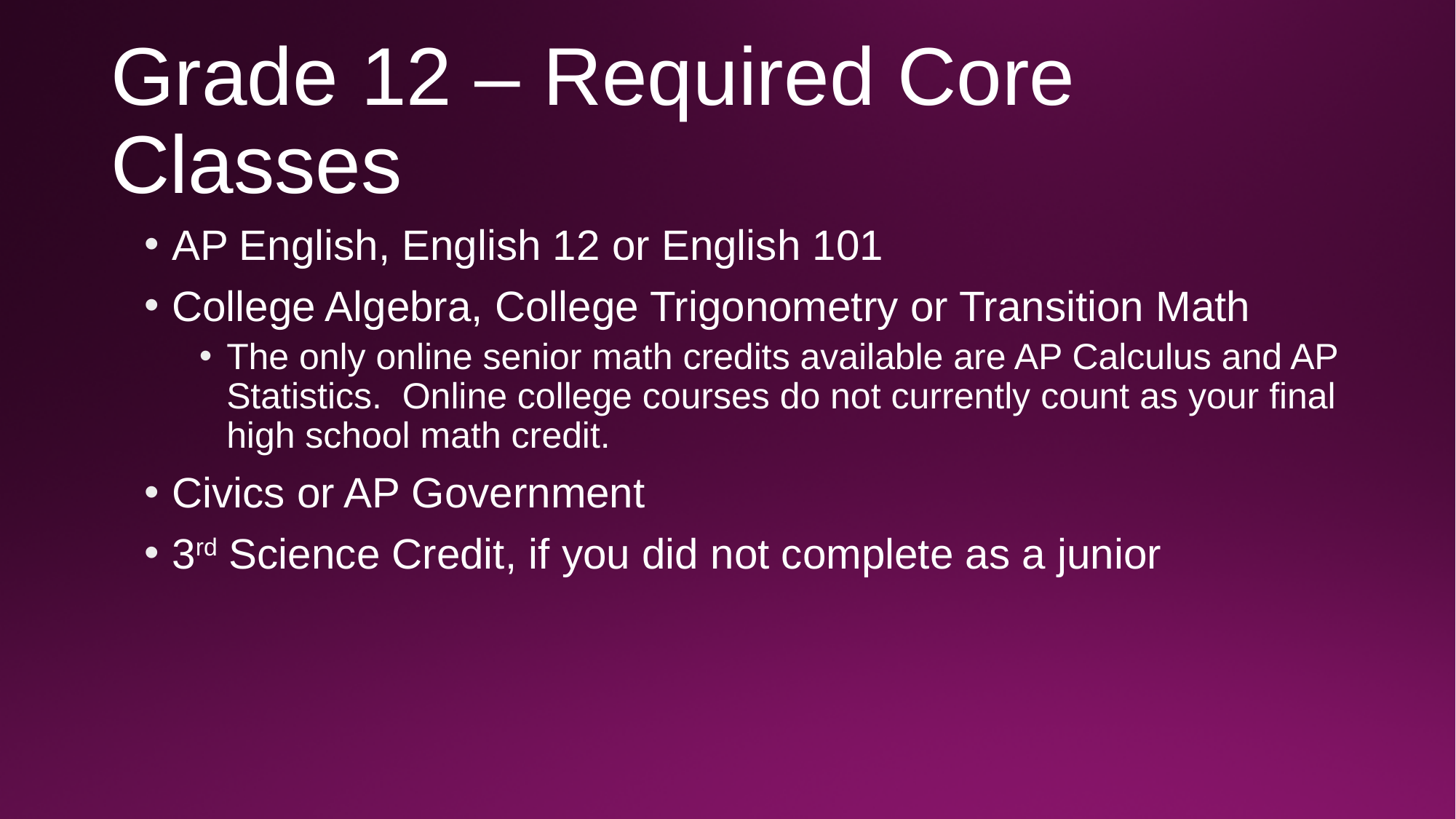

# Grade 12 – Required Core Classes
AP English, English 12 or English 101
College Algebra, College Trigonometry or Transition Math
The only online senior math credits available are AP Calculus and AP Statistics.  Online college courses do not currently count as your final high school math credit.
Civics or AP Government
3rd Science Credit, if you did not complete as a junior